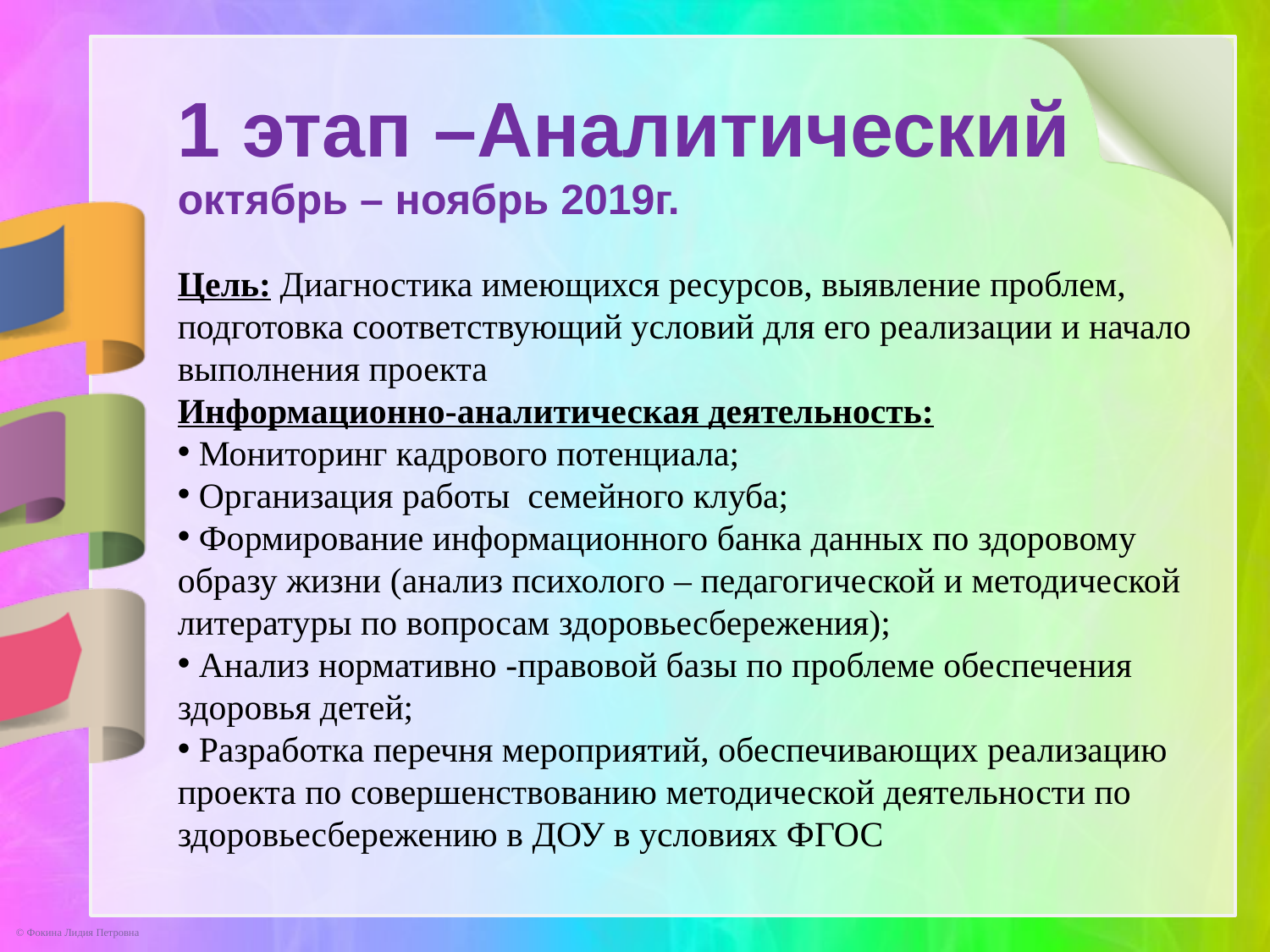

1 этап –Аналитический
октябрь – ноябрь 2019г.

Цель: Диагностика имеющихся ресурсов, выявление проблем, подготовка соответствующий условий для его реализации и начало выполнения проекта
Информационно-аналитическая деятельность:
 Мониторинг кадрового потенциала;
 Организация работы  семейного клуба;
 Формирование информационного банка данных по здоровому образу жизни (анализ психолого – педагогической и методической литературы по вопросам здоровьесбережения);
 Анализ нормативно -правовой базы по проблеме обеспечения здоровья детей;
 Разработка перечня мероприятий, обеспечивающих реализацию проекта по совершенствованию методической деятельности по здоровьесбережению в ДОУ в условиях ФГОС